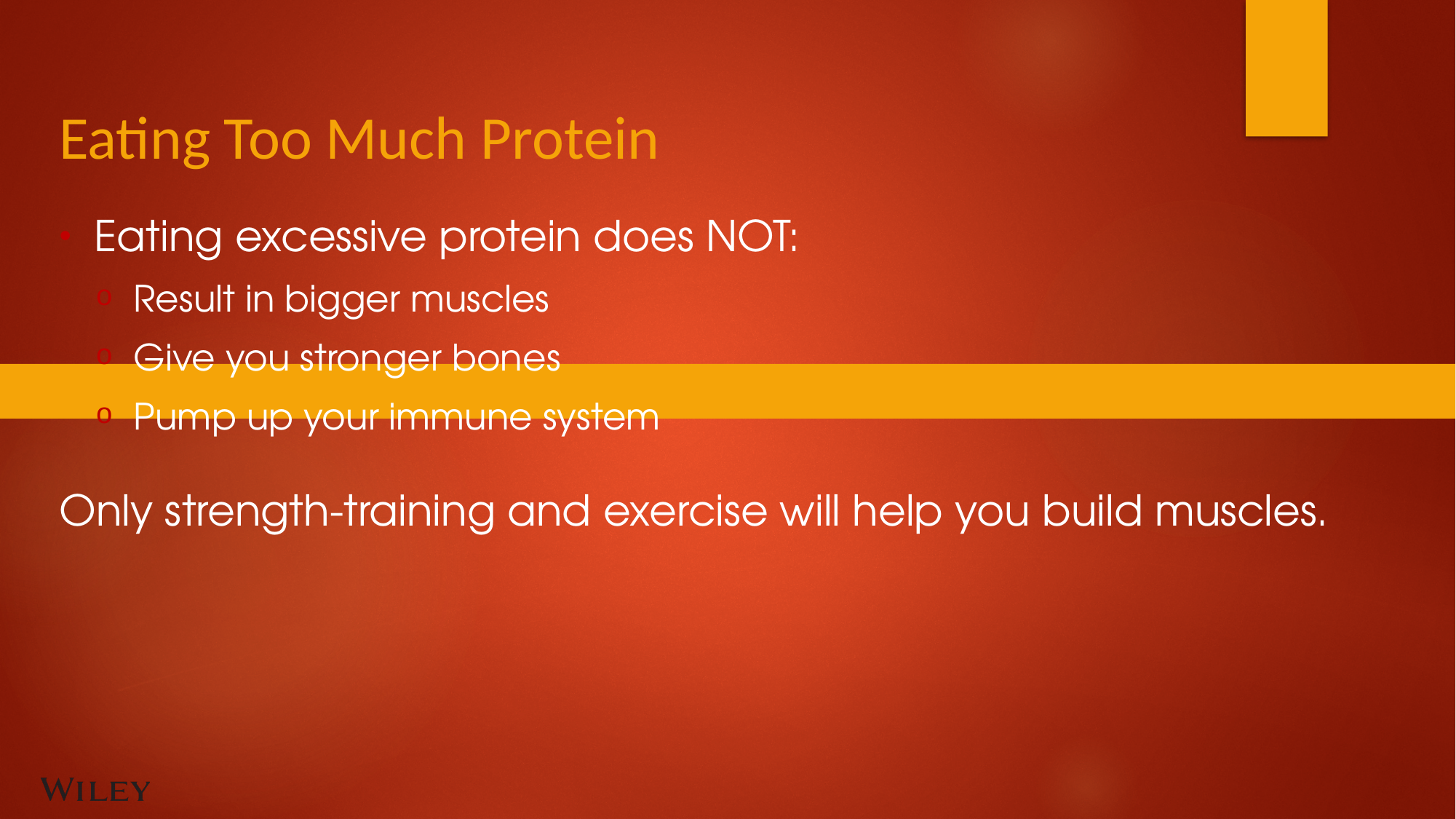

# Eating Too Much Protein
Eating excessive protein does NOT:
Result in bigger muscles
Give you stronger bones
Pump up your immune system
Only strength-training and exercise will help you build muscles.